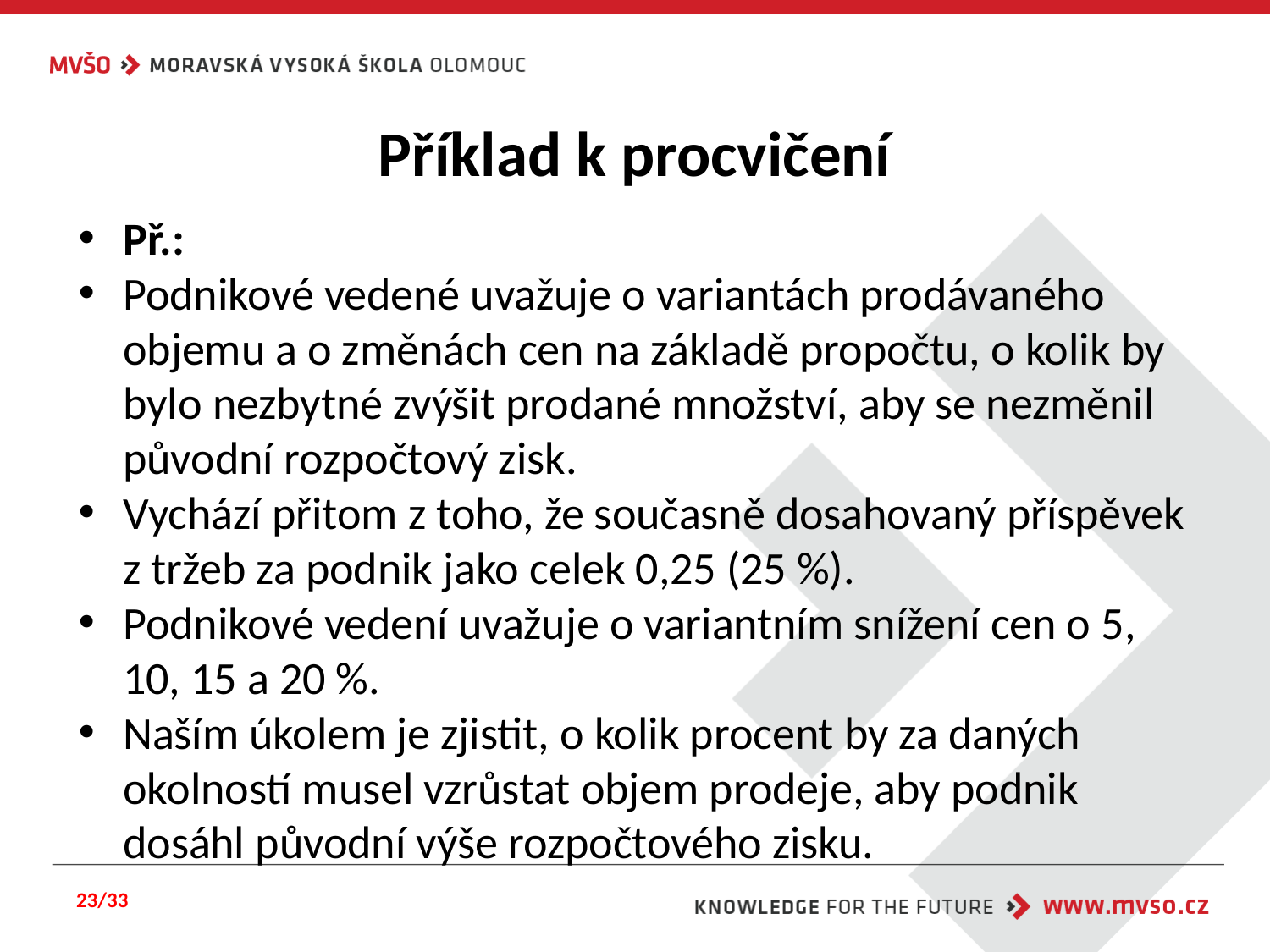

# Příklad k procvičení
Př.:
Podnikové vedené uvažuje o variantách prodávaného objemu a o změnách cen na základě propočtu, o kolik by bylo nezbytné zvýšit prodané množství, aby se nezměnil původní rozpočtový zisk.
Vychází přitom z toho, že současně dosahovaný příspěvek z tržeb za podnik jako celek 0,25 (25 %).
Podnikové vedení uvažuje o variantním snížení cen o 5, 10, 15 a 20 %.
Naším úkolem je zjistit, o kolik procent by za daných okolností musel vzrůstat objem prodeje, aby podnik dosáhl původní výše rozpočtového zisku.
23/33